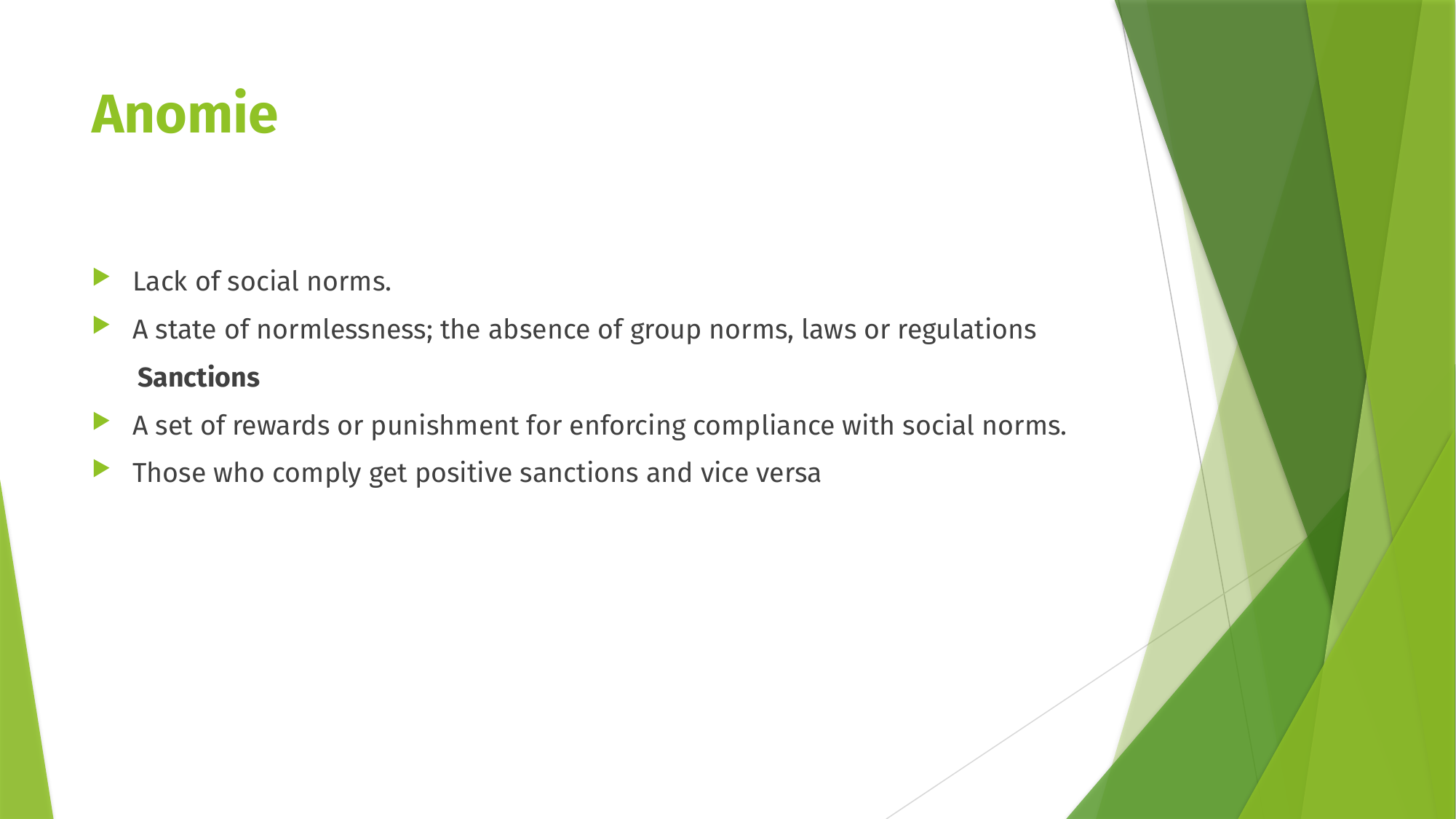

# Anomie
Lack of social norms.
A state of normlessness; the absence of group norms, laws or regulations
       Sanctions
A set of rewards or punishment for enforcing compliance with social norms.
Those who comply get positive sanctions and vice versa